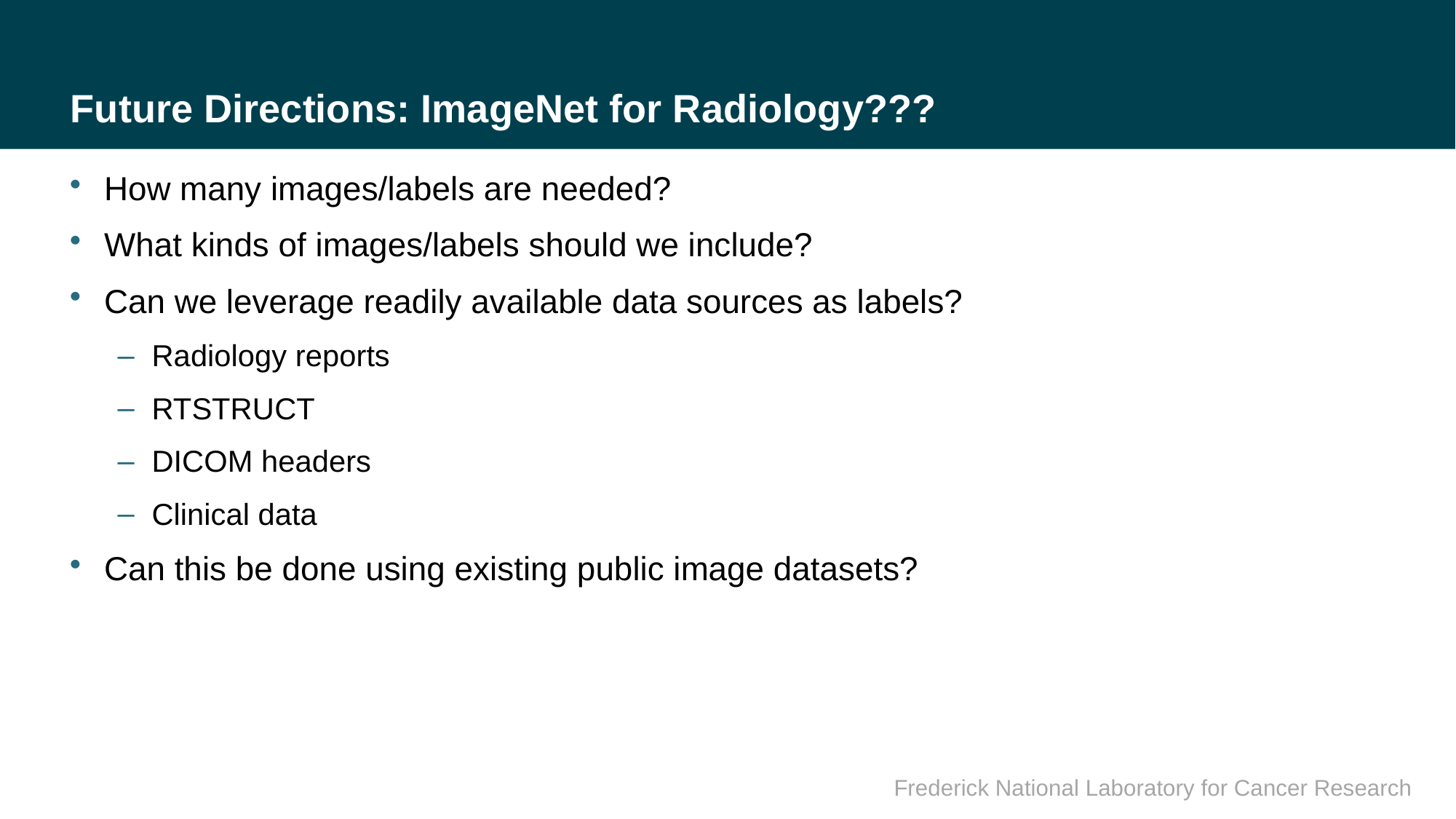

# Future Directions: ImageNet for Radiology???
How many images/labels are needed?
What kinds of images/labels should we include?
Can we leverage readily available data sources as labels?
Radiology reports
RTSTRUCT
DICOM headers
Clinical data
Can this be done using existing public image datasets?